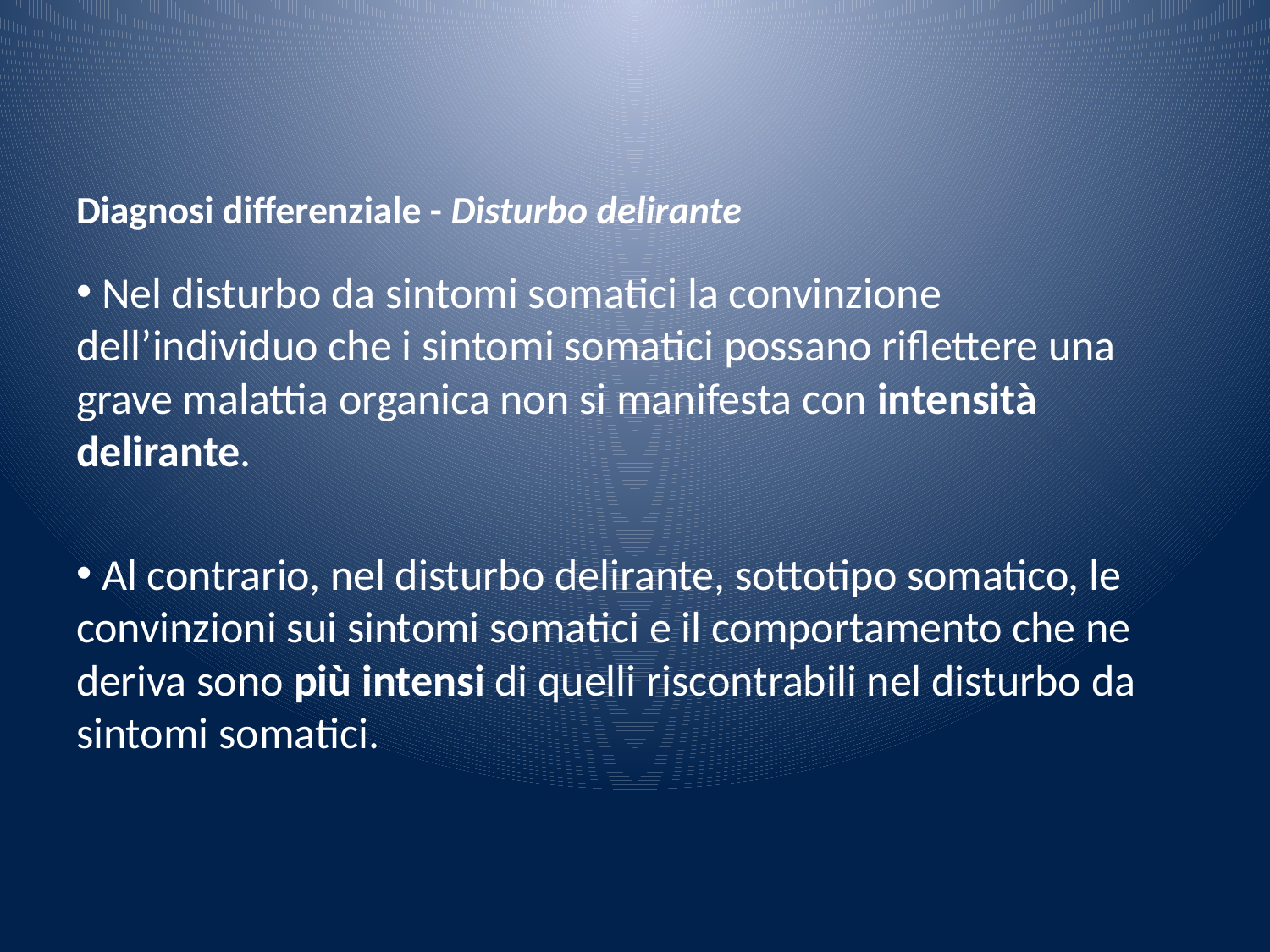

# Diagnosi differenziale - Disturbo delirante
 Nel disturbo da sintomi somatici la convinzione dell’individuo che i sintomi somatici possano riflettere una grave malattia organica non si manifesta con intensità delirante.

 Al contrario, nel disturbo delirante, sottotipo somatico, le convinzioni sui sintomi somatici e il comportamento che ne deriva sono più intensi di quelli riscontrabili nel disturbo da sintomi somatici.